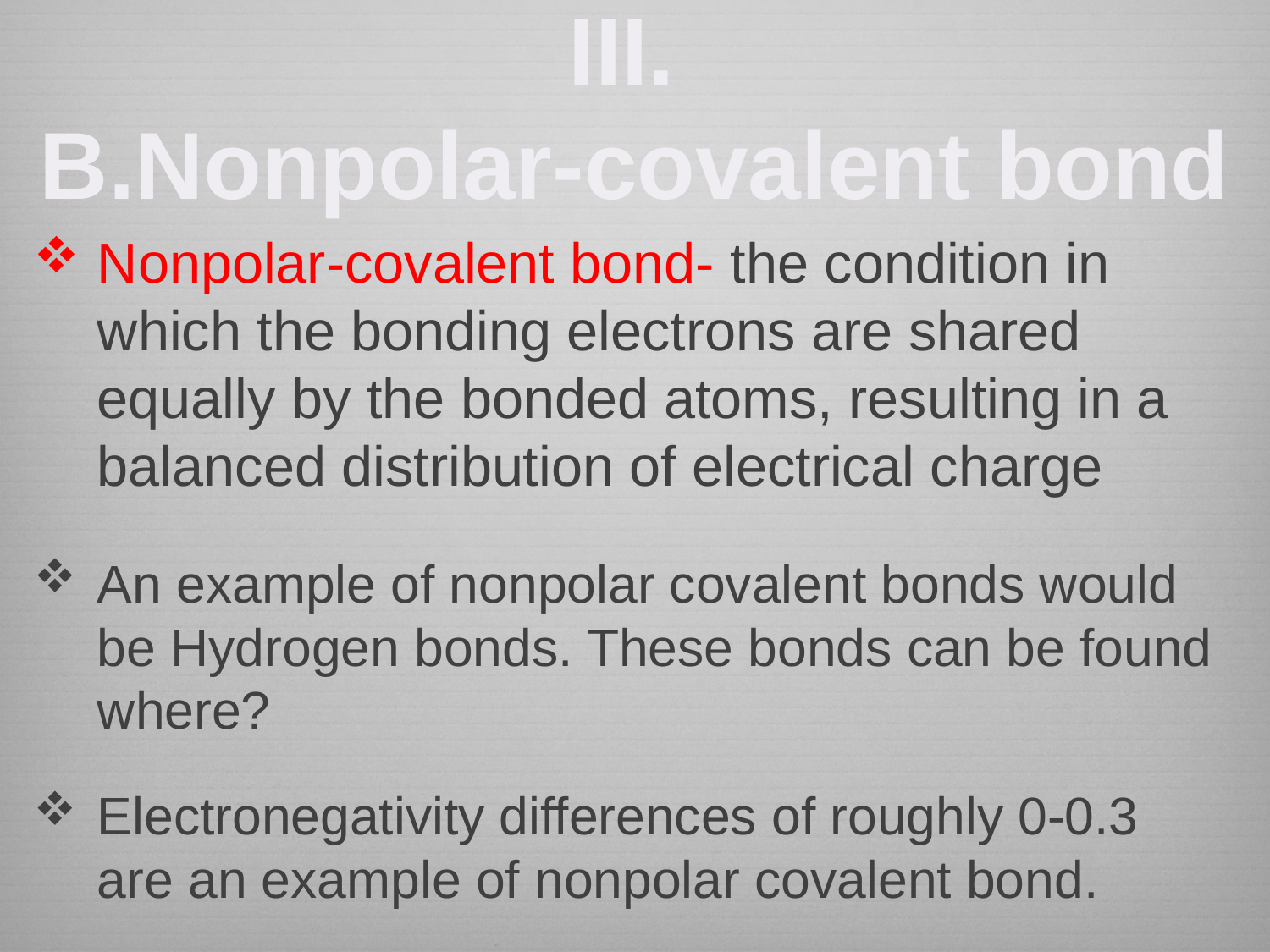

# III. B.Nonpolar-covalent bond
Nonpolar-covalent bond- the condition in which the bonding electrons are shared equally by the bonded atoms, resulting in a balanced distribution of electrical charge
An example of nonpolar covalent bonds would be Hydrogen bonds. These bonds can be found where?
Electronegativity differences of roughly 0-0.3 are an example of nonpolar covalent bond.